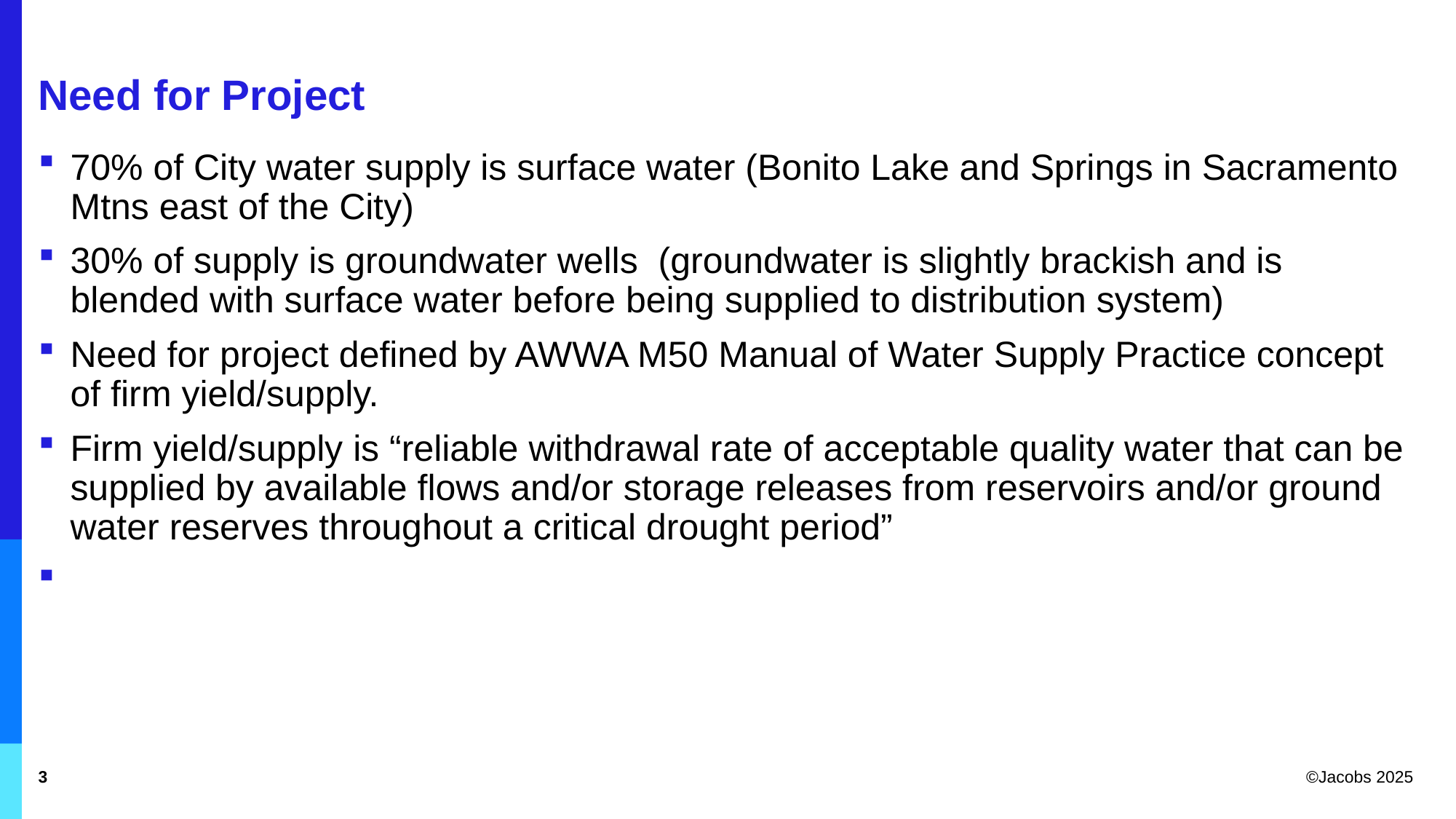

# Need for Project
70% of City water supply is surface water (Bonito Lake and Springs in Sacramento Mtns east of the City)
30% of supply is groundwater wells  (groundwater is slightly brackish and is blended with surface water before being supplied to distribution system)
Need for project defined by AWWA M50 Manual of Water Supply Practice concept of firm yield/supply.
Firm yield/supply is “reliable withdrawal rate of acceptable quality water that can be supplied by available flows and/or storage releases from reservoirs and/or ground water reserves throughout a critical drought period”

3